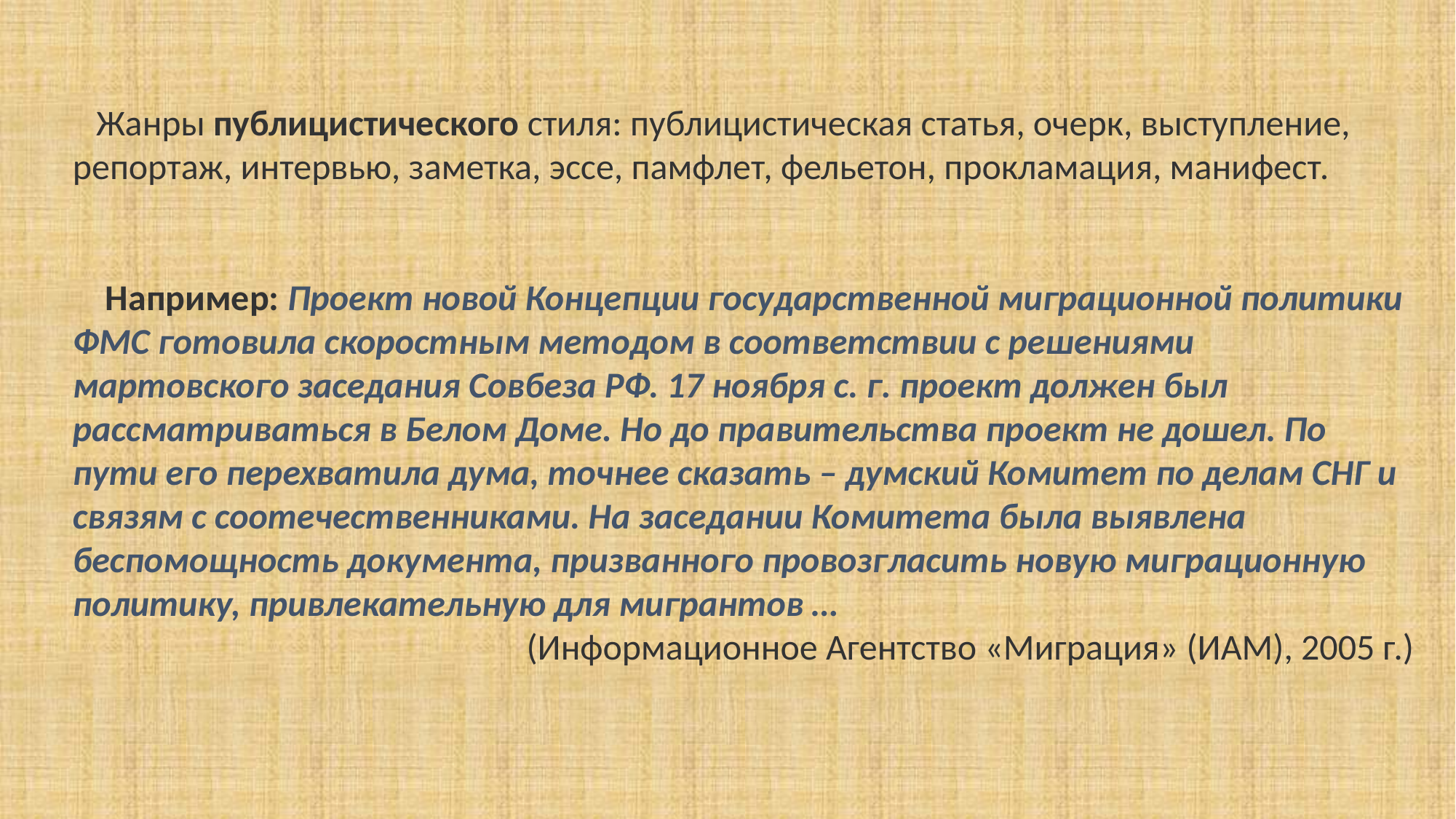

Жанры публицистического стиля: публицистическая статья, очерк, выступление, репортаж, интервью, заметка, эссе, памфлет, фельетон, прокламация, манифест.

    Например: Проект новой Концепции государственной миграционной политики ФМС готовила скоростным методом в соответствии с решениями мартовского заседания Совбеза РФ. 17 ноября с. г. проект должен был рассматриваться в Белом Доме. Но до правительства проект не дошел. По пути его перехватила дума, точнее сказать – думский Комитет по делам СНГ и связям с соотечественниками. На заседании Комитета была выявлена беспомощность документа, призванного провозгласить новую миграционную политику, привлекательную для мигрантов …
(Информационное Агентство «Миграция» (ИАМ), 2005 г.)